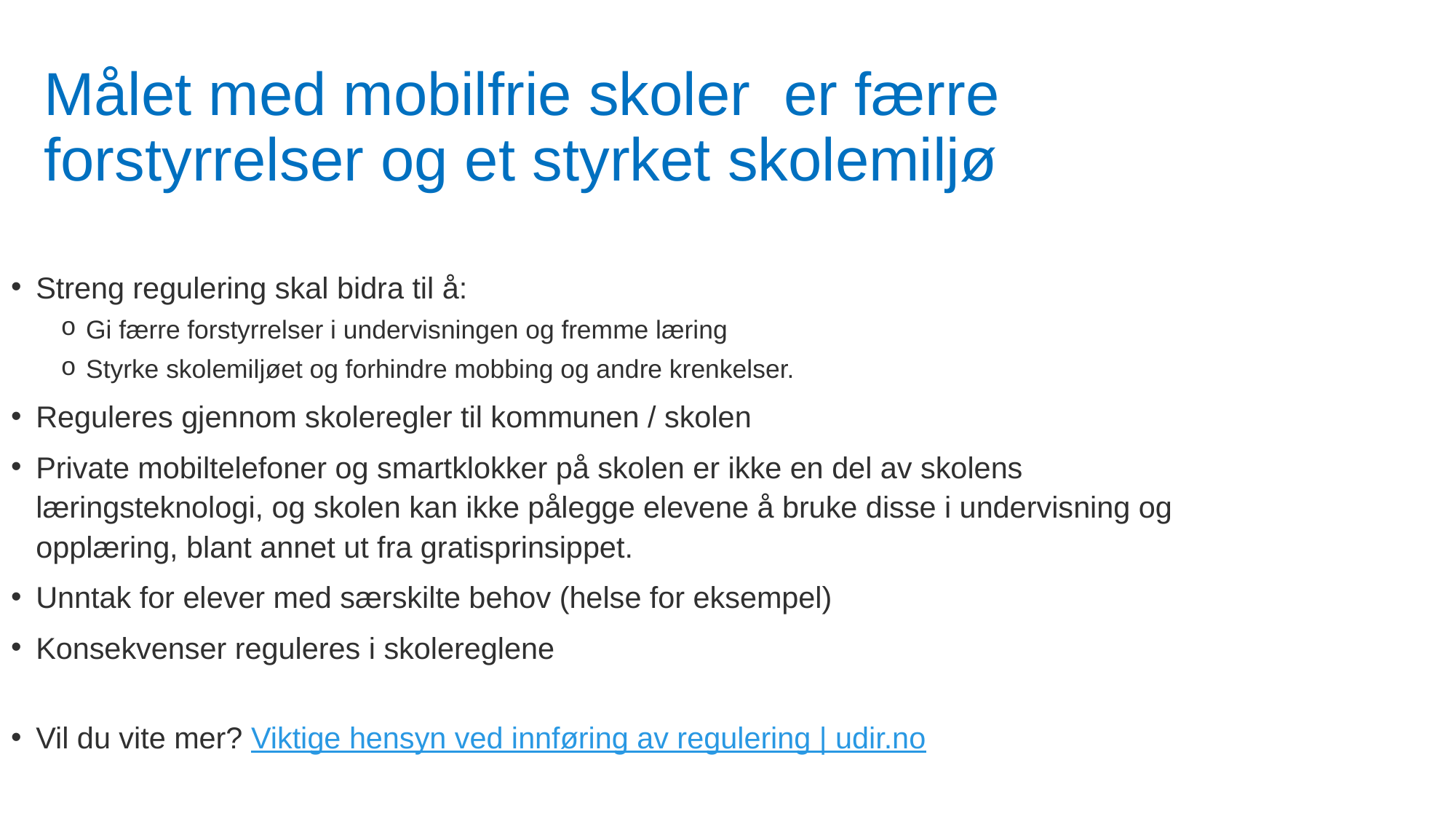

Målet med mobilfrie skoler  er færre forstyrrelser og et styrket skolemiljø
Streng regulering skal bidra til å:
Gi færre forstyrrelser i undervisningen og fremme læring
Styrke skolemiljøet og forhindre mobbing og andre krenkelser.
Reguleres gjennom skoleregler til kommunen / skolen
Private mobiltelefoner og smartklokker på skolen er ikke en del av skolens læringsteknologi, og skolen kan ikke pålegge elevene å bruke disse i undervisning og opplæring, blant annet ut fra gratisprinsippet.
Unntak for elever med særskilte behov (helse for eksempel)
Konsekvenser reguleres i skolereglene
Vil du vite mer? Viktige hensyn ved innføring av regulering | udir.no